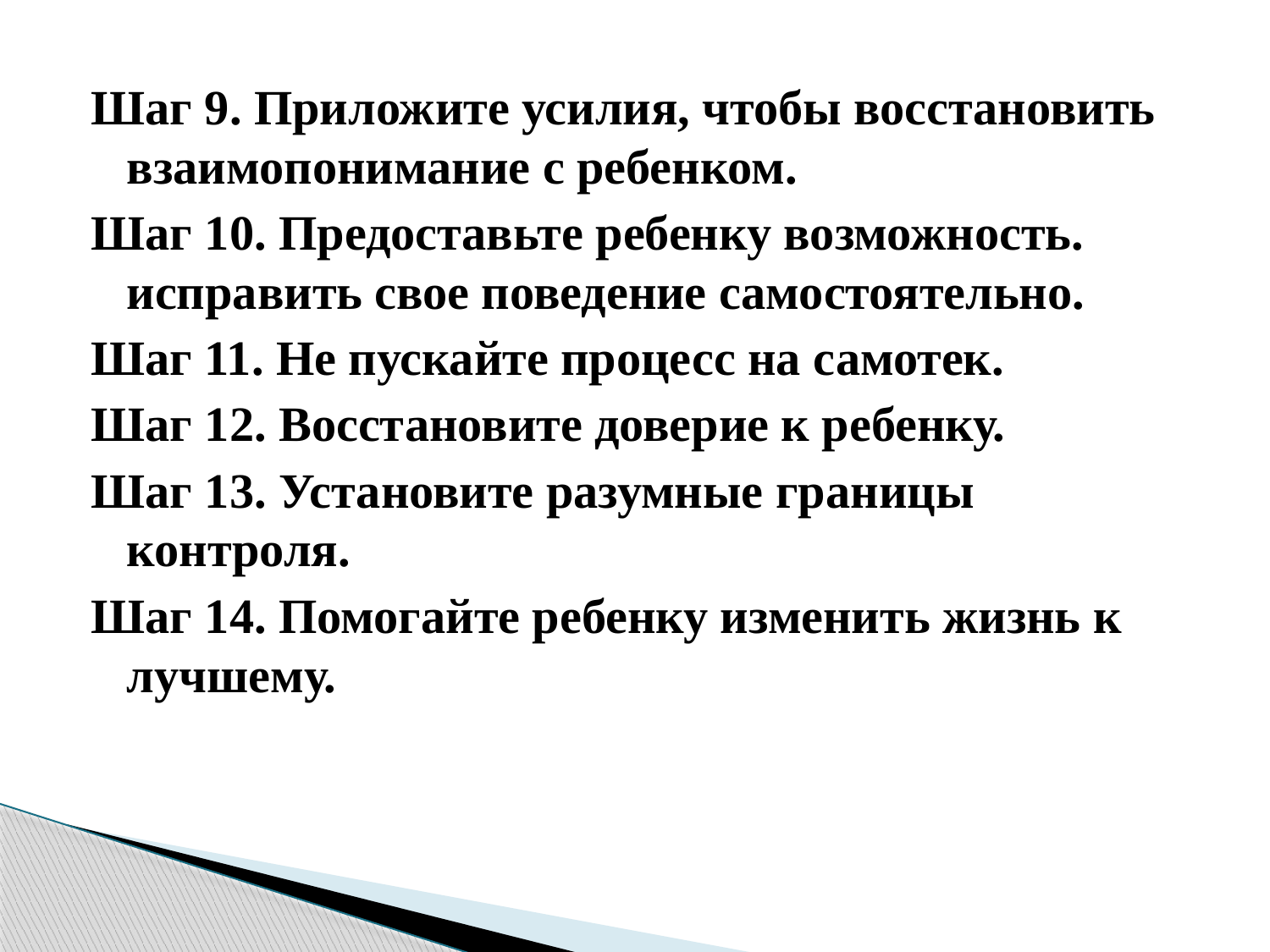

Шаг 9. Приложите усилия, чтобы восстановить взаимопонимание с ребенком.
Шаг 10. Предоставьте ребенку возможность. исправить свое поведение самостоятельно.
Шаг 11. Не пускайте процесс на самотек.
Шаг 12. Восстановите доверие к ребенку.
Шаг 13. Установите разумные границы контроля.
Шаг 14. Помогайте ребенку изменить жизнь к лучшему.